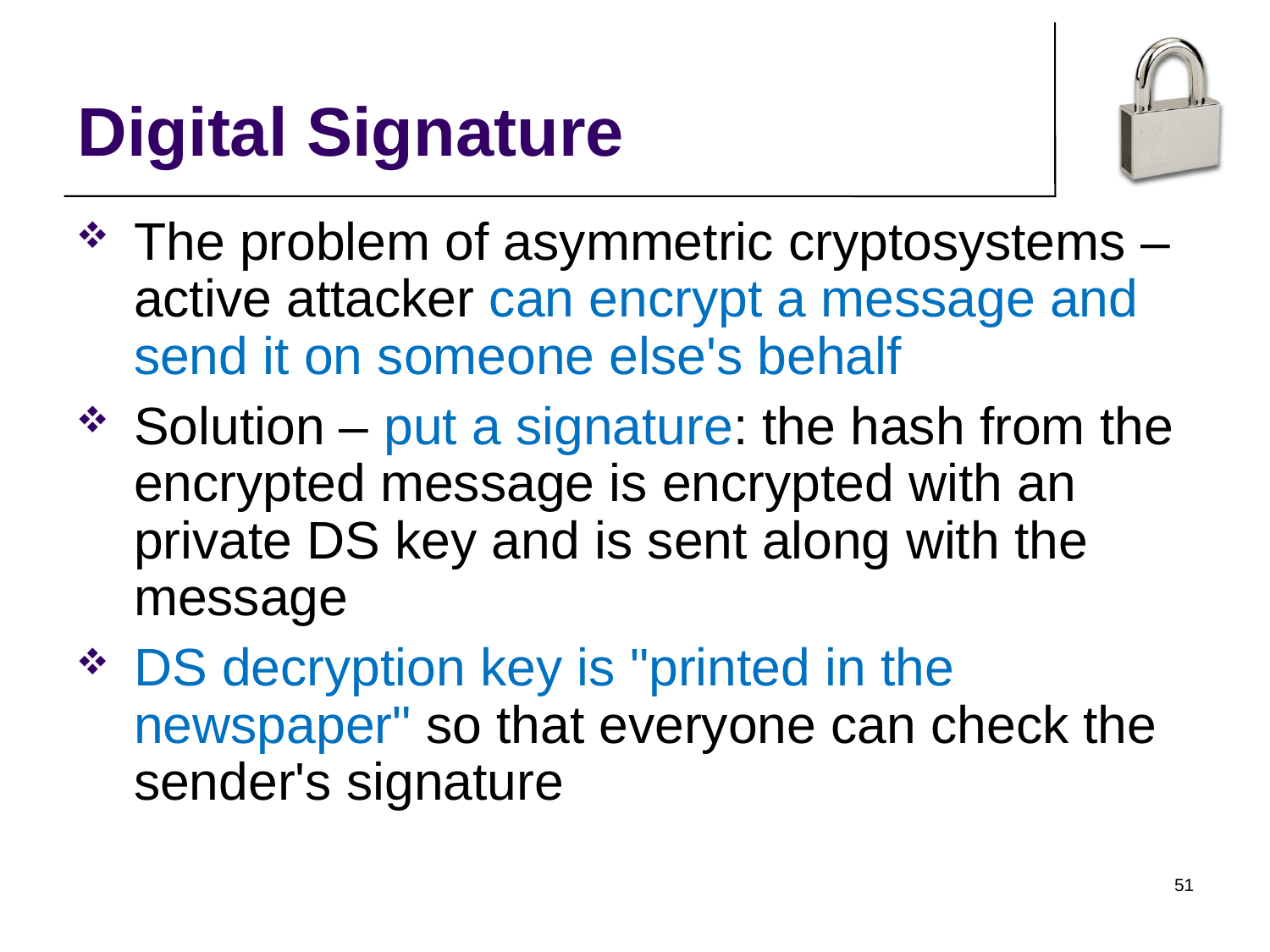

Digital Signature
The problem of asymmetric cryptosystems – active attacker can encrypt a message and send it on someone else's behalf
Solution – put a signature: the hash from the encrypted message is encrypted with an private DS key and is sent along with the message
DS decryption key is "printed in the newspaper" so that everyone can check the sender's signature
51